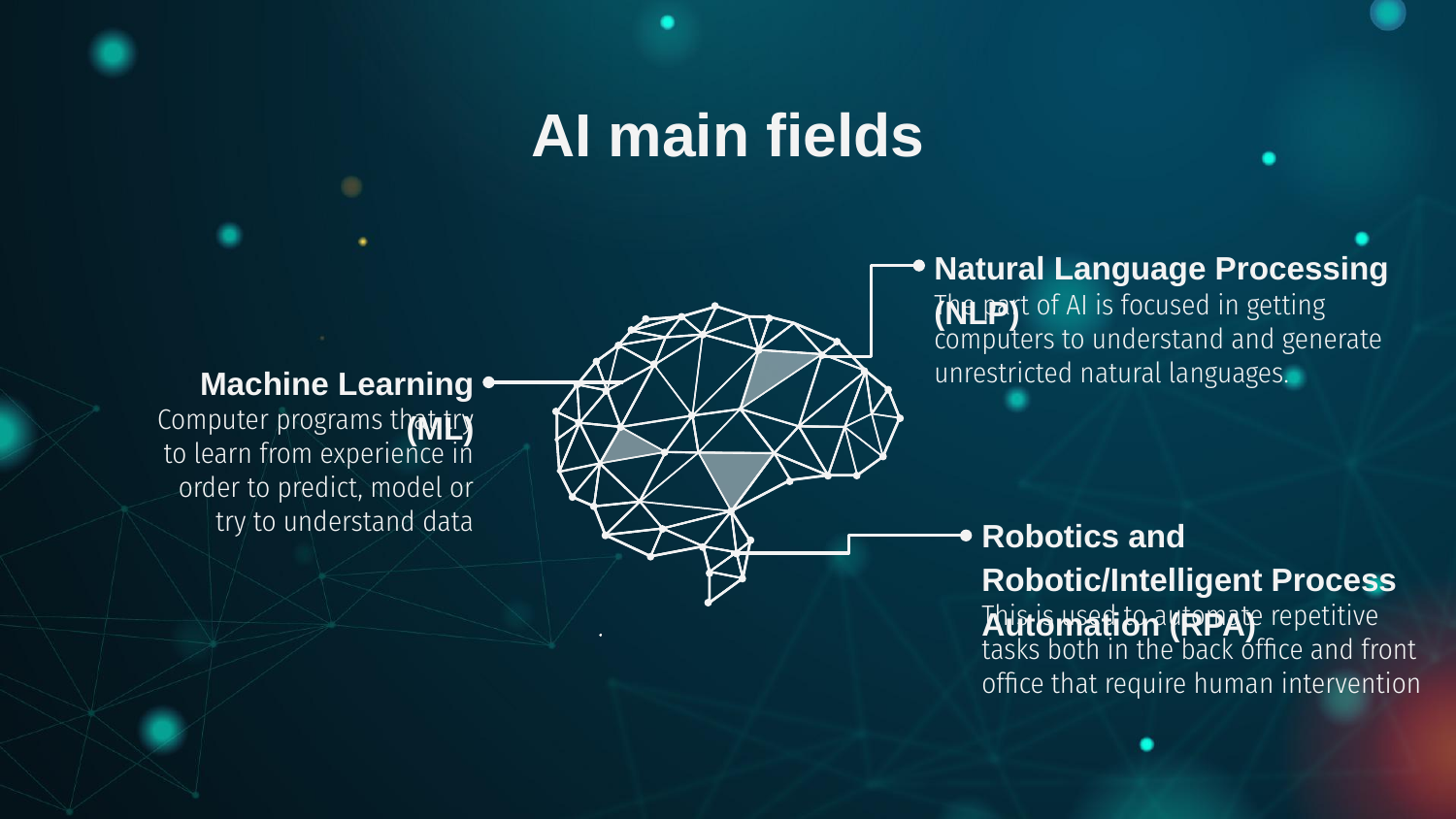

# AI main fields
Natural Language Processing (NLP)
The part of AI is focused in getting computers to understand and generate unrestricted natural languages.

Machine Learning (ML)
Computer programs that try to learn from experience in order to predict, model or try to understand data
Robotics and Robotic/Intelligent Process Automation (RPA)
This is used to automate repetitive tasks both in the back office and front office that require human intervention